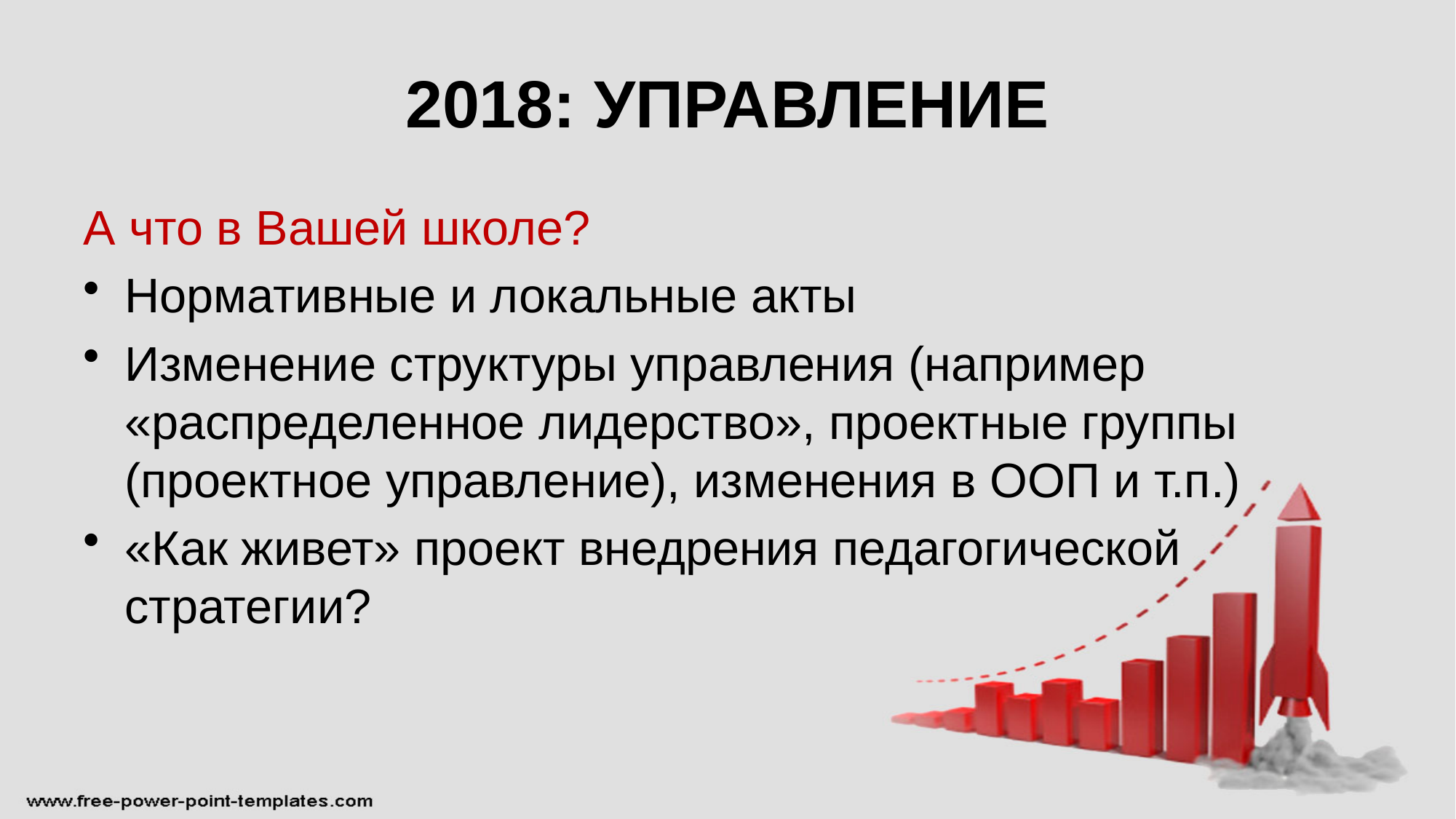

# 2018: УПРАВЛЕНИЕ
А что в Вашей школе?
Нормативные и локальные акты
Изменение структуры управления (например «распределенное лидерство», проектные группы (проектное управление), изменения в ООП и т.п.)
«Как живет» проект внедрения педагогической стратегии?